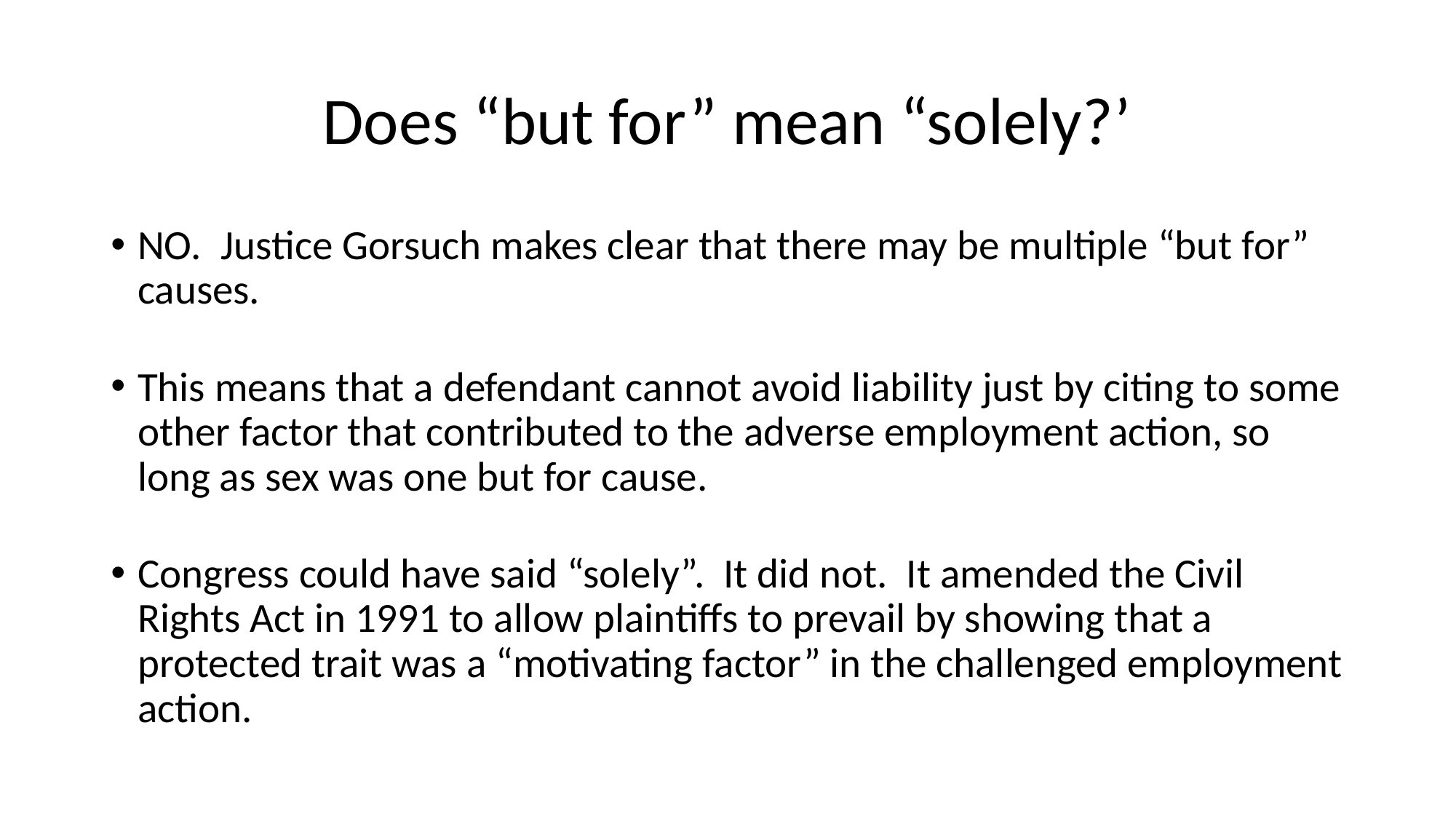

# Does “but for” mean “solely?’
NO.  Justice Gorsuch makes clear that there may be multiple “but for”  causes.

This means that a defendant cannot avoid liability just by citing to some other factor that contributed to the adverse employment action, so long as sex was one but for cause.

Congress could have said “solely”.  It did not.  It amended the Civil Rights Act in 1991 to allow plaintiffs to prevail by showing that a protected trait was a “motivating factor” in the challenged employment action.